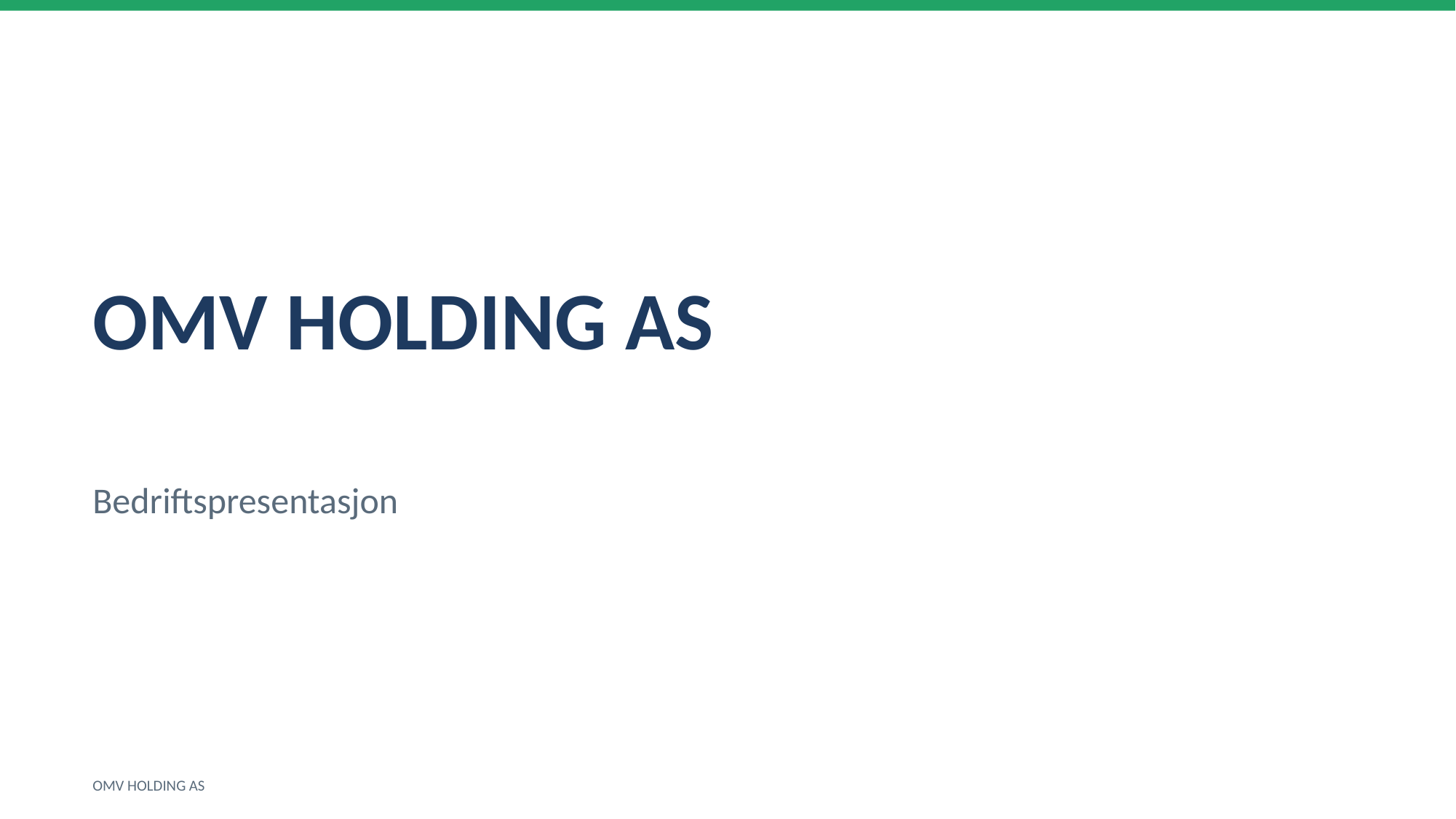

OMV HOLDING AS
Bedriftspresentasjon
OMV HOLDING AS